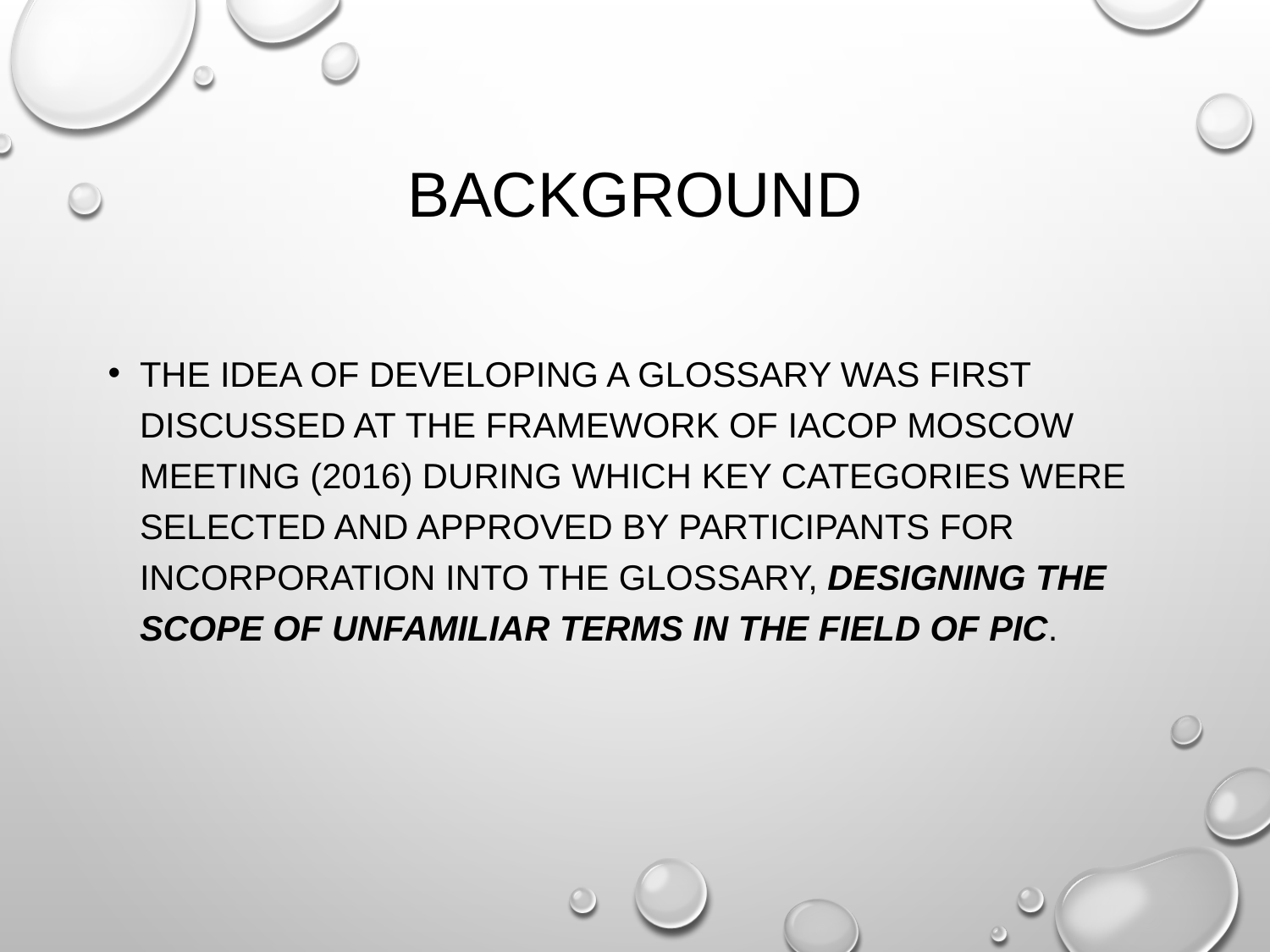

# BACKGROUND
The idea of developing a glossary was first discussed at the framework of IACOP Moscow MEETING (2016) DURING WHICH key categories were selected and approved by participants for incorporation into the Glossary, designing the scope of unfamiliar terms in the field of PIC.